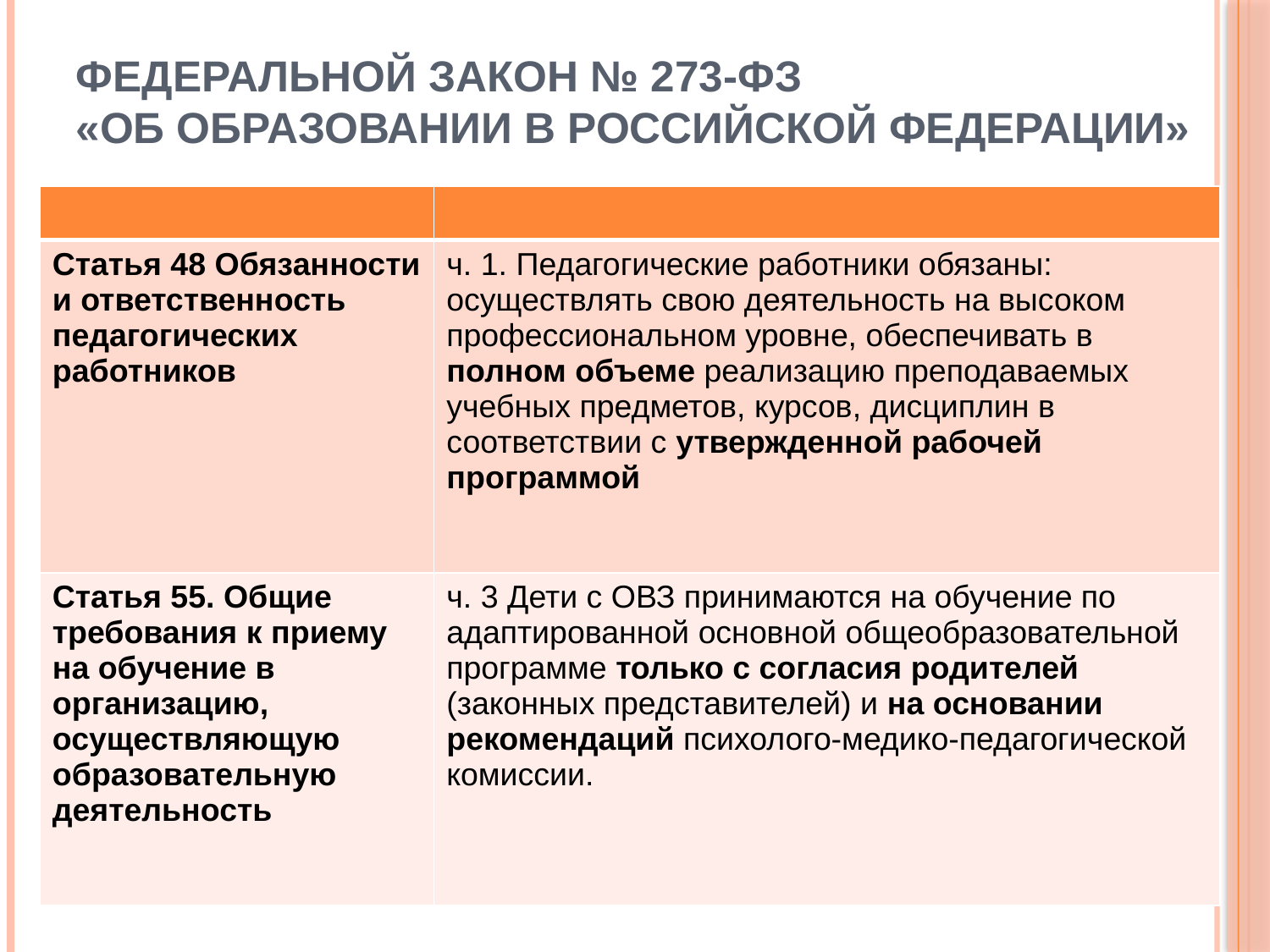

# Федеральной закон № 273-ФЗ «Об образовании в Российской Федерации»
|  |  |
| --- | --- |
| Статья 48 Обязанности и ответственность педагогических работников | ч. 1. Педагогические работники обязаны: осуществлять свою деятельность на высоком профессиональном уровне, обеспечивать в полном объеме реализацию преподаваемых учебных предметов, курсов, дисциплин в соответствии с утвержденной рабочей программой |
| Статья 55. Общие требования к приему на обучение в организацию, осуществляющую образовательную деятельность | ч. 3 Дети с ОВЗ принимаются на обучение по адаптированной основной общеобразовательной программе только с согласия родителей (законных представителей) и на основании рекомендаций психолого-медико-педагогической комиссии. |